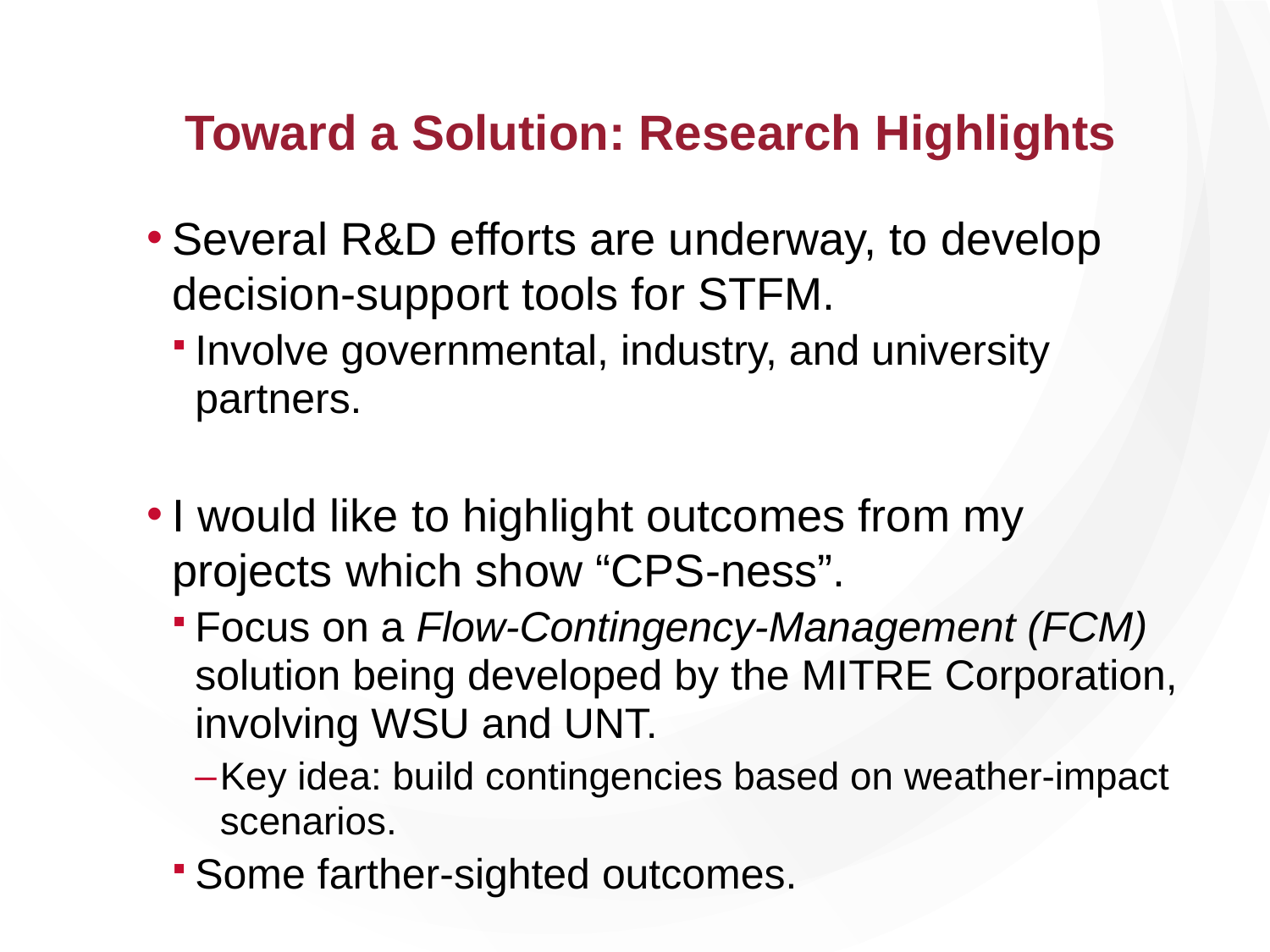

# Toward a Solution: Research Highlights
Several R&D efforts are underway, to develop decision-support tools for STFM.
Involve governmental, industry, and university partners.

I would like to highlight outcomes from my projects which show “CPS-ness”.
Focus on a Flow-Contingency-Management (FCM) solution being developed by the MITRE Corporation, involving WSU and UNT.
Key idea: build contingencies based on weather-impact scenarios.
Some farther-sighted outcomes.